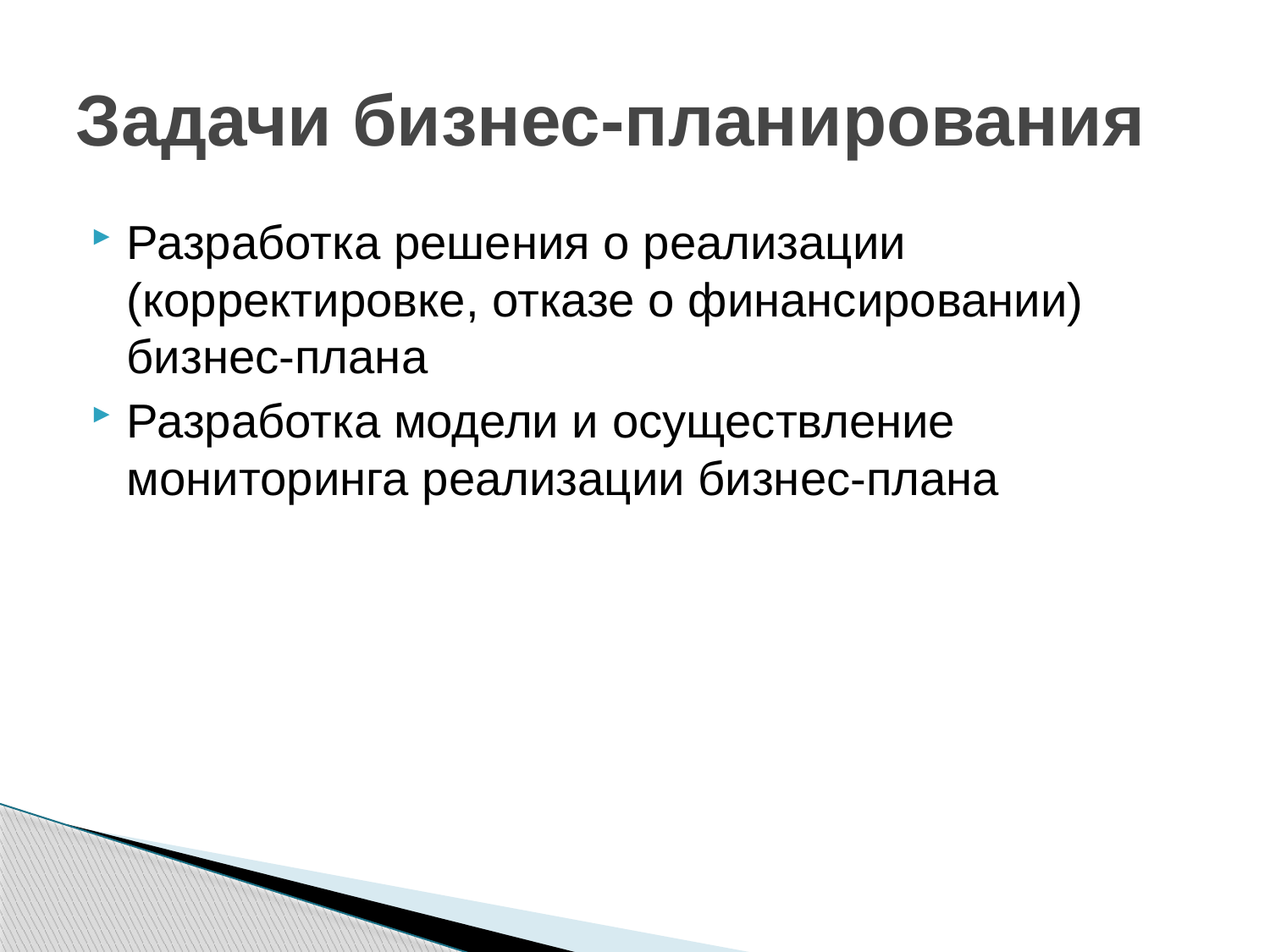

# Задачи бизнес-планирования
Разработка решения о реализации (корректировке, отказе о финансировании) бизнес-плана
Разработка модели и осуществление мониторинга реализации бизнес-плана